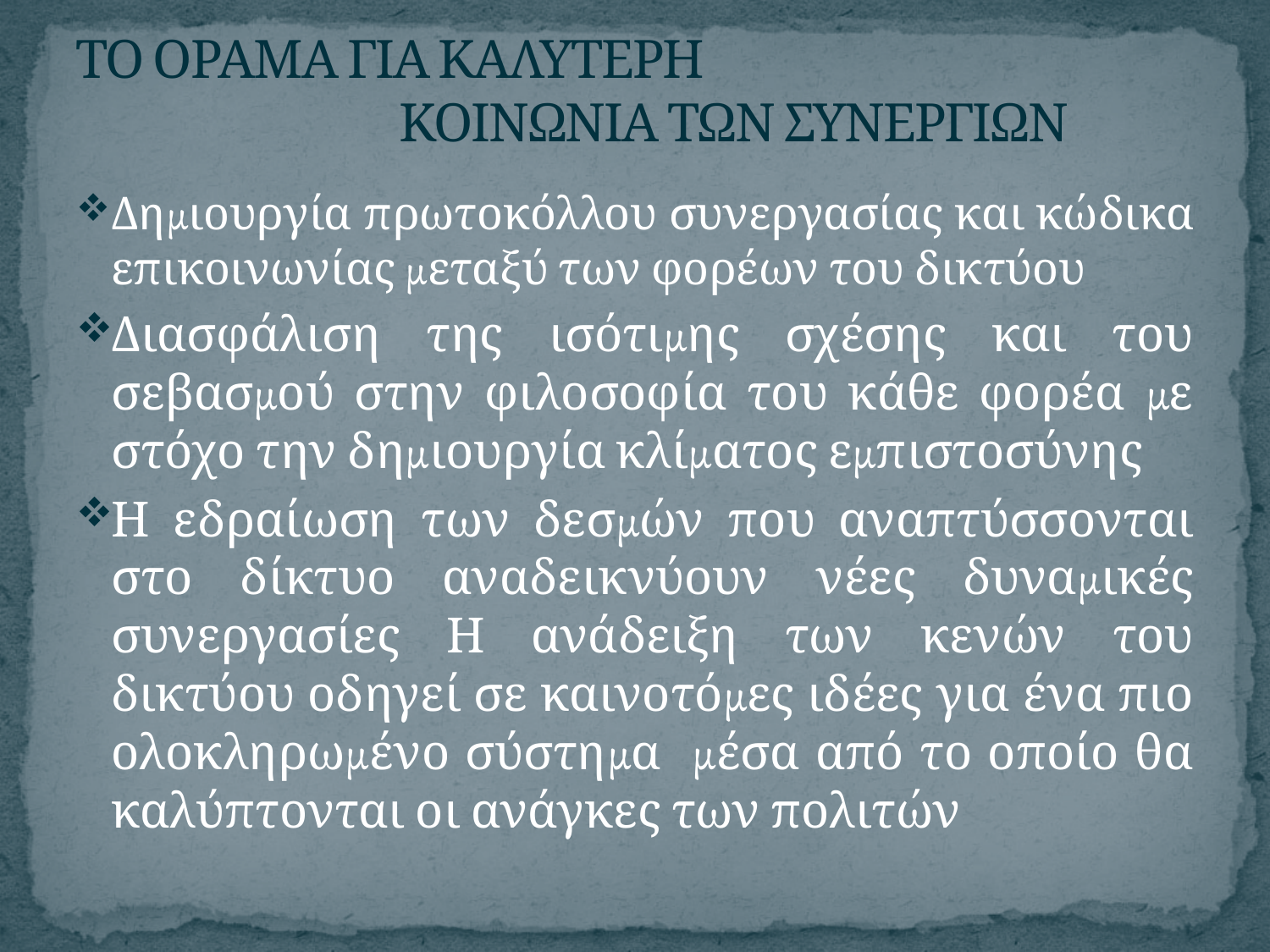

# ΤΟ ΟΡΑΜΑ ΓΙΑ ΚΑΛΥΤΕΡΗ ΚΟΙΝΩΝΙΑ ΤΩΝ ΣΥΝΕΡΓΙΩΝ
Δημιουργία πρωτοκόλλου συνεργασίας και κώδικα επικοινωνίας μεταξύ των φορέων του δικτύου
Διασφάλιση της ισότιμης σχέσης και του σεβασμού στην φιλοσοφία του κάθε φορέα με στόχο την δημιουργία κλίματος εμπιστοσύνης
Η εδραίωση των δεσμών που αναπτύσσονται στο δίκτυο αναδεικνύουν νέες δυναμικές συνεργασίες Η ανάδειξη των κενών του δικτύου οδηγεί σε καινοτόμες ιδέες για ένα πιο ολοκληρωμένο σύστημα  μέσα από το οποίο θα καλύπτονται οι ανάγκες των πολιτών